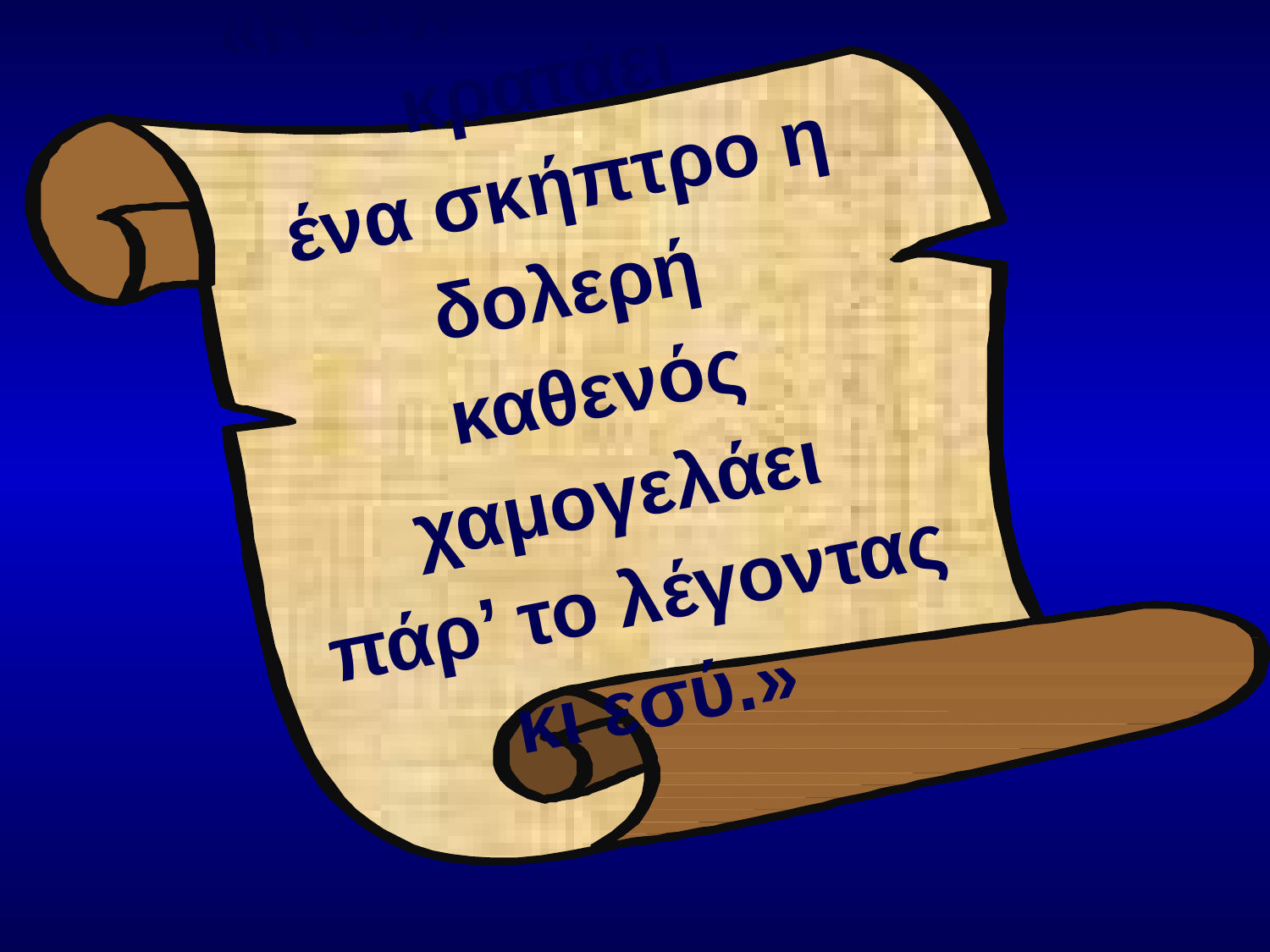

«Η διχόνοια που κρατάει
ένα σκήπτρο η δολερή
καθενός χαμογελάει
πάρ’ το λέγοντας κι εσύ.»